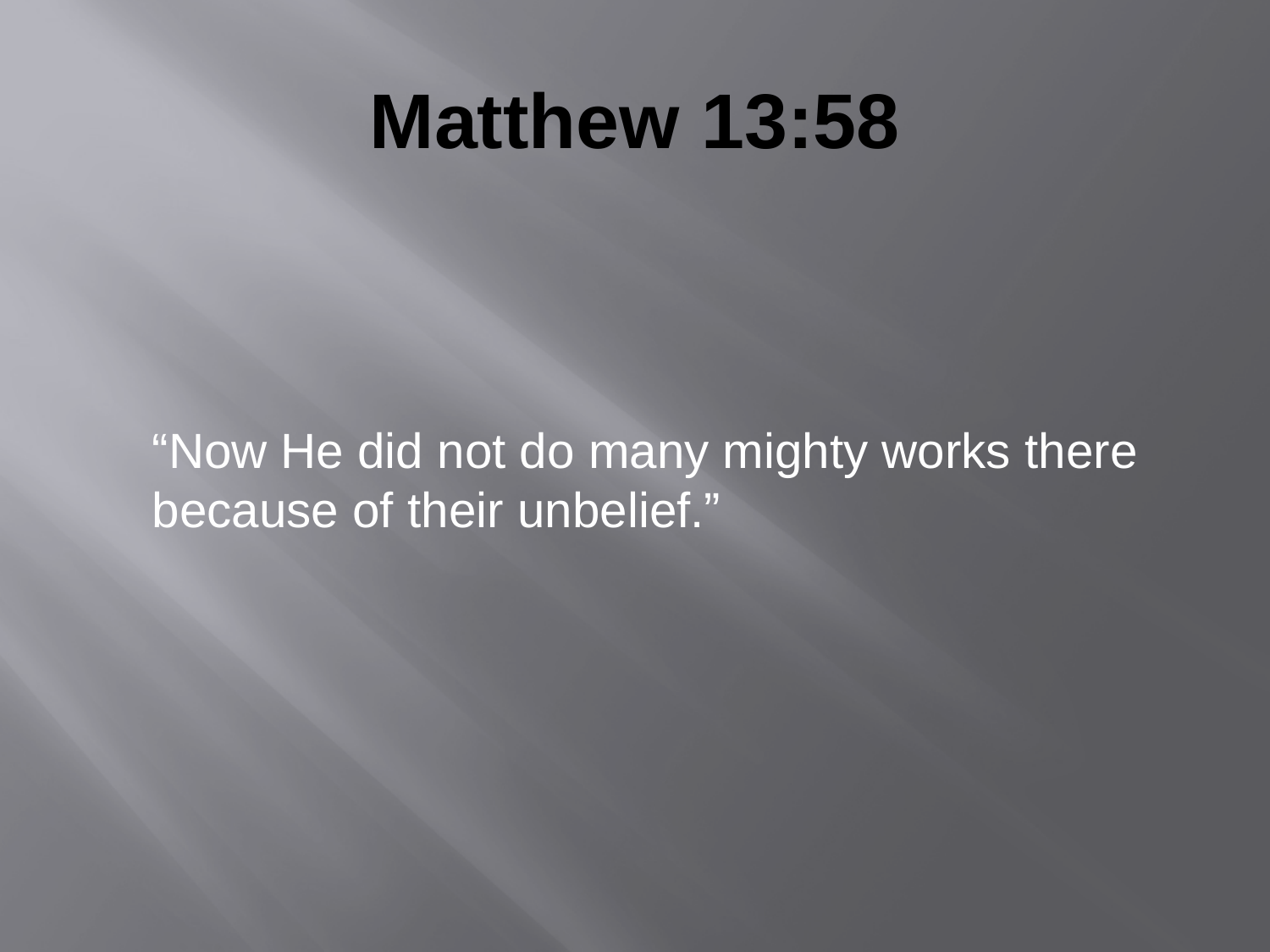

# Matthew 13:58
	“Now He did not do many mighty works there because of their unbelief.”